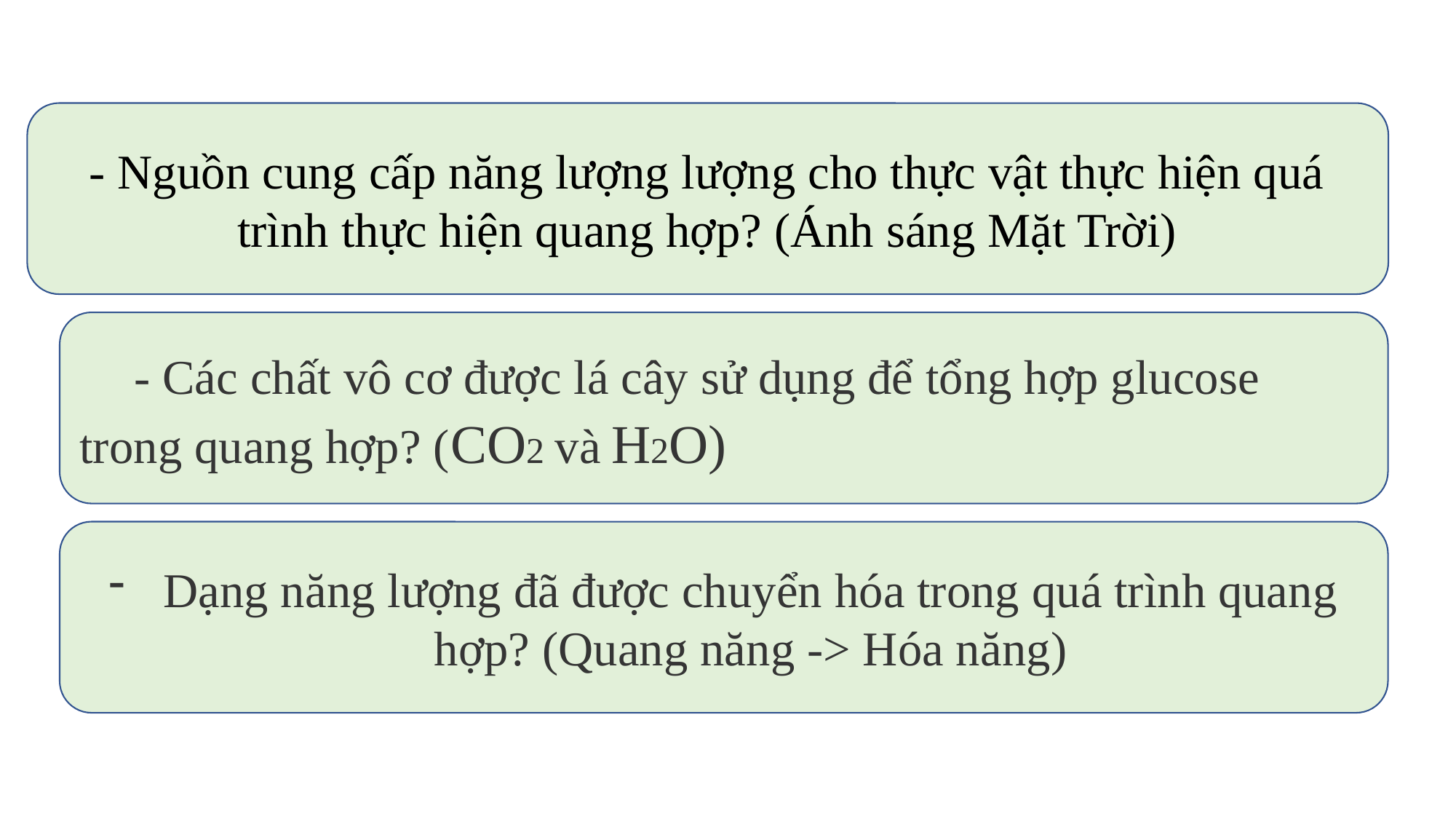

- Nguồn cung cấp năng lượng lượng cho thực vật thực hiện quá trình thực hiện quang hợp? (Ánh sáng Mặt Trời)
#
- Các chất vô cơ được lá cây sử dụng để tổng hợp glucose trong quang hợp? (CO2 và H2O)

Dạng năng lượng đã được chuyển hóa trong quá trình quang hợp? (Quang năng -> Hóa năng)